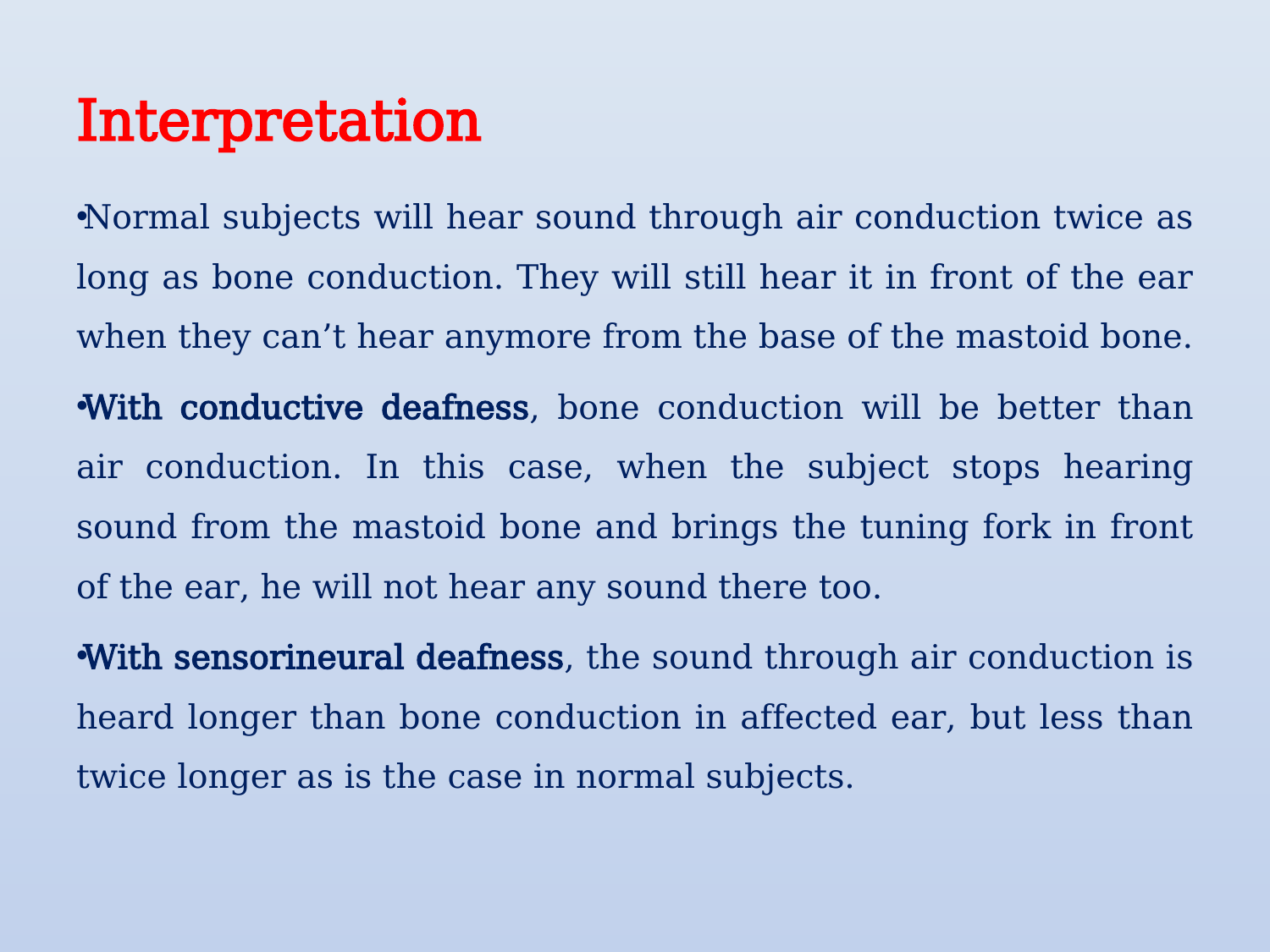

# Interpretation
Normal subjects will hear sound through air conduction twice as long as bone conduction. They will still hear it in front of the ear when they can’t hear anymore from the base of the mastoid bone.
With conductive deafness, bone conduction will be better than air conduction. In this case, when the subject stops hearing sound from the mastoid bone and brings the tuning fork in front of the ear, he will not hear any sound there too.
With sensorineural deafness, the sound through air conduction is heard longer than bone conduction in affected ear, but less than twice longer as is the case in normal subjects.